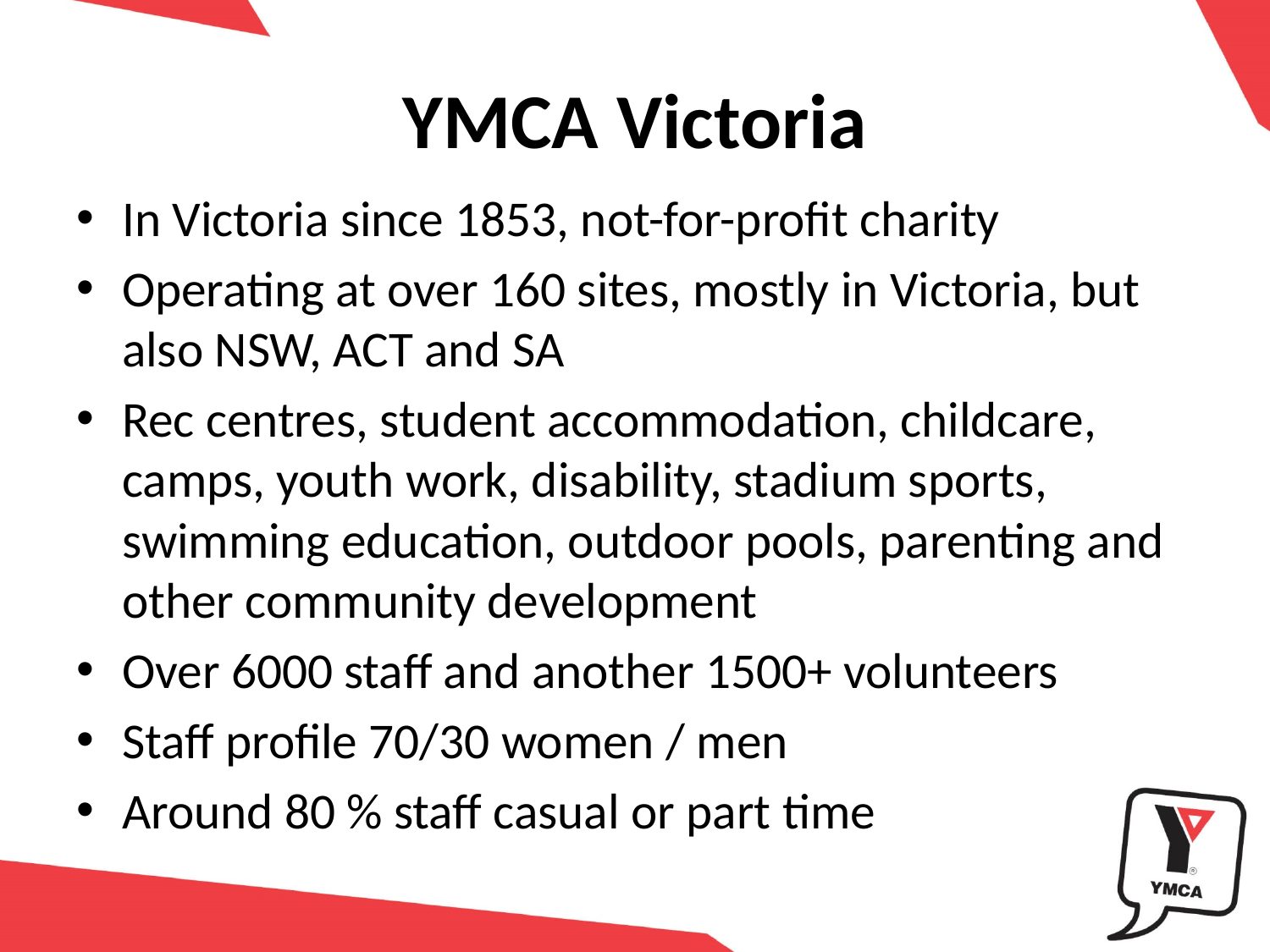

# YMCA Victoria
In Victoria since 1853, not-for-profit charity
Operating at over 160 sites, mostly in Victoria, but also NSW, ACT and SA
Rec centres, student accommodation, childcare, camps, youth work, disability, stadium sports, swimming education, outdoor pools, parenting and other community development
Over 6000 staff and another 1500+ volunteers
Staff profile 70/30 women / men
Around 80 % staff casual or part time